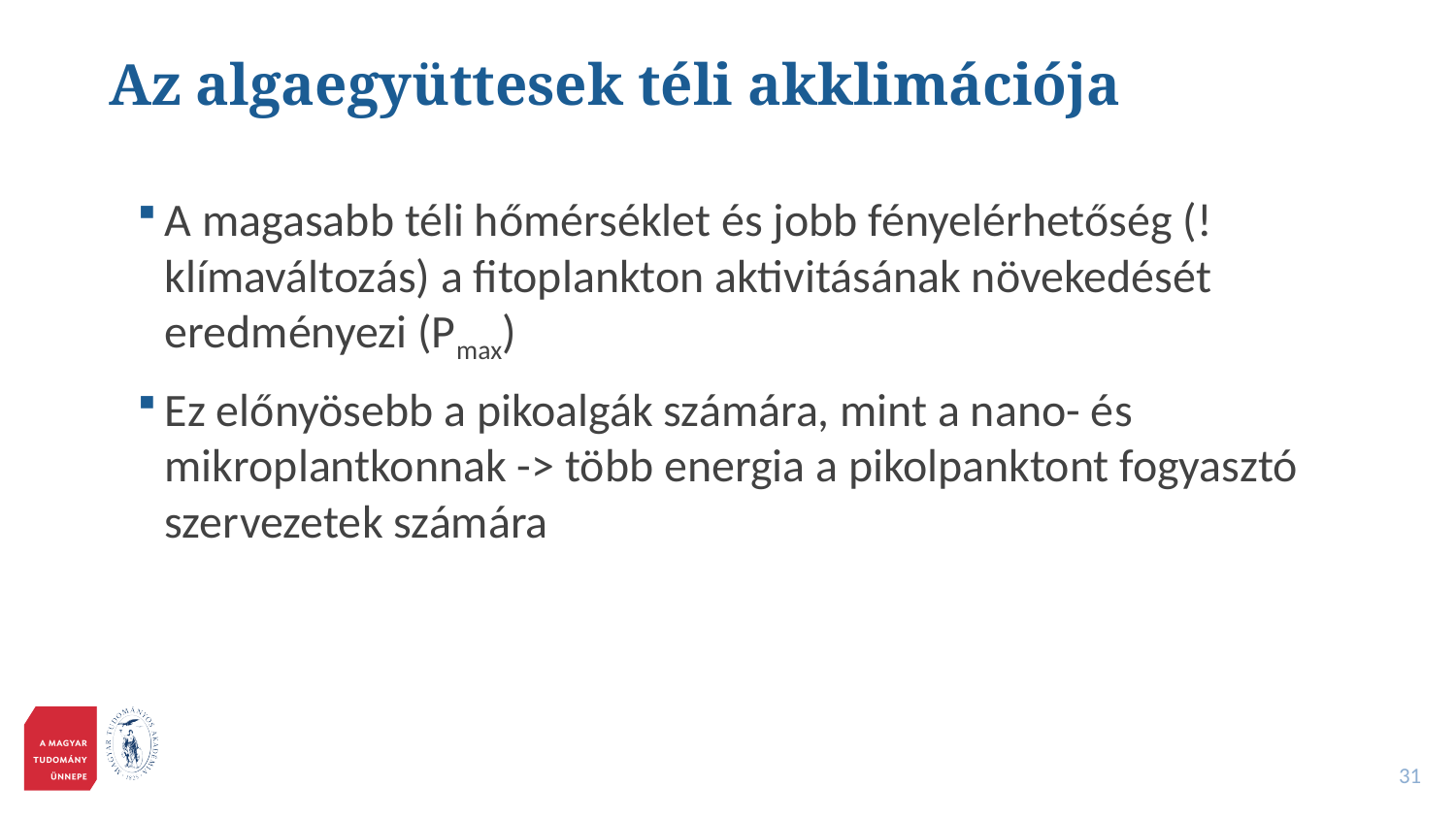

# Az algaegyüttesek téli akklimációja
A magasabb téli hőmérséklet és jobb fényelérhetőség (!klímaváltozás) a fitoplankton aktivitásának növekedését eredményezi (Pmax)
Ez előnyösebb a pikoalgák számára, mint a nano- és mikroplantkonnak -> több energia a pikolpanktont fogyasztó szervezetek számára

31